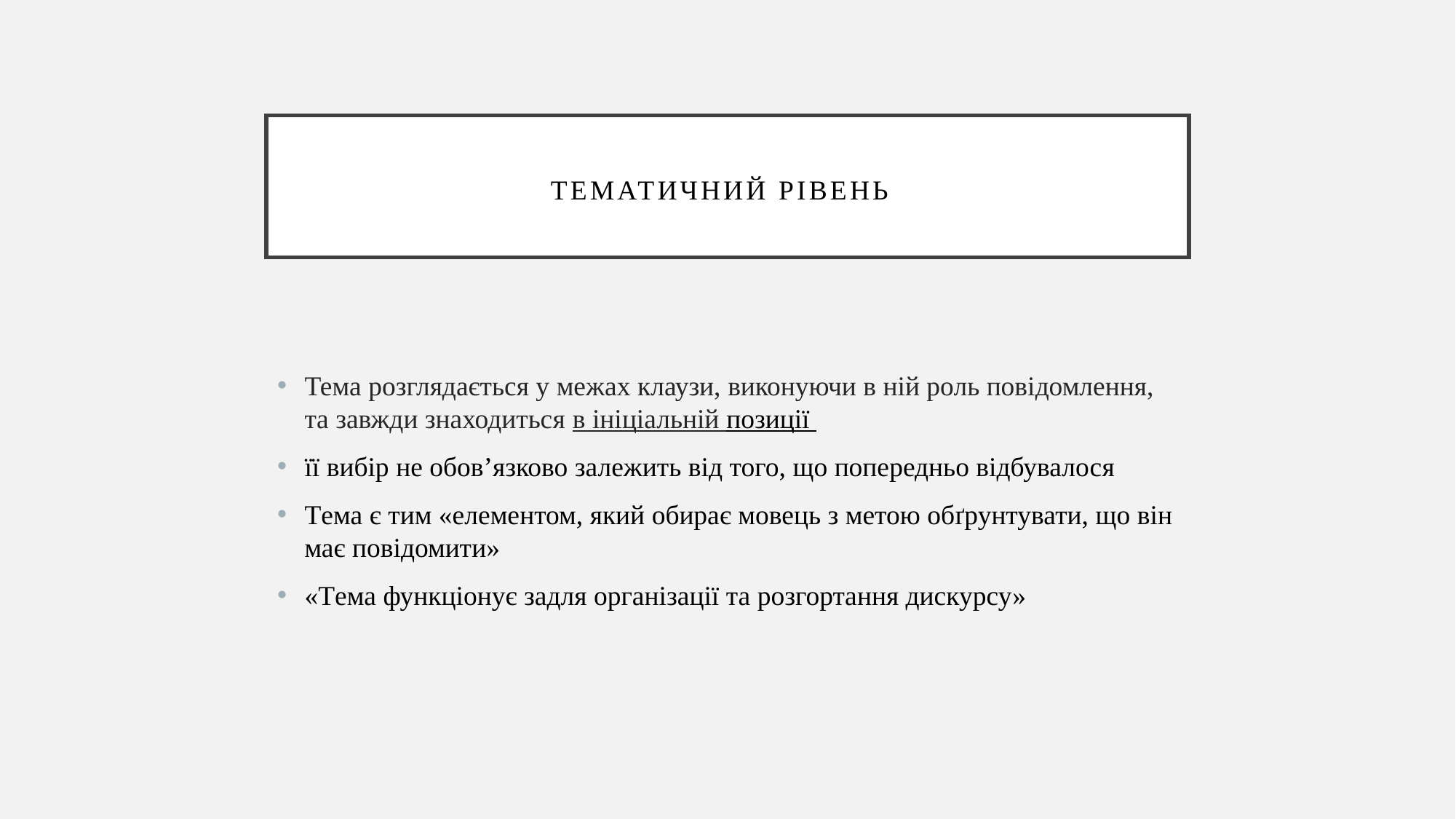

# Тематичний рівень

Тема розглядається у межах клаузи, виконуючи в ній роль повідомлення, та завжди знаходиться в ініціальній позиції
її вибір не обов’язково залежить від того, що попередньо відбувалося
Тема є тим «елементом, який обирає мовець з метою обґрунтувати, що він має повідомити»
«Тема функціонує задля організації та розгортання дискурсу»